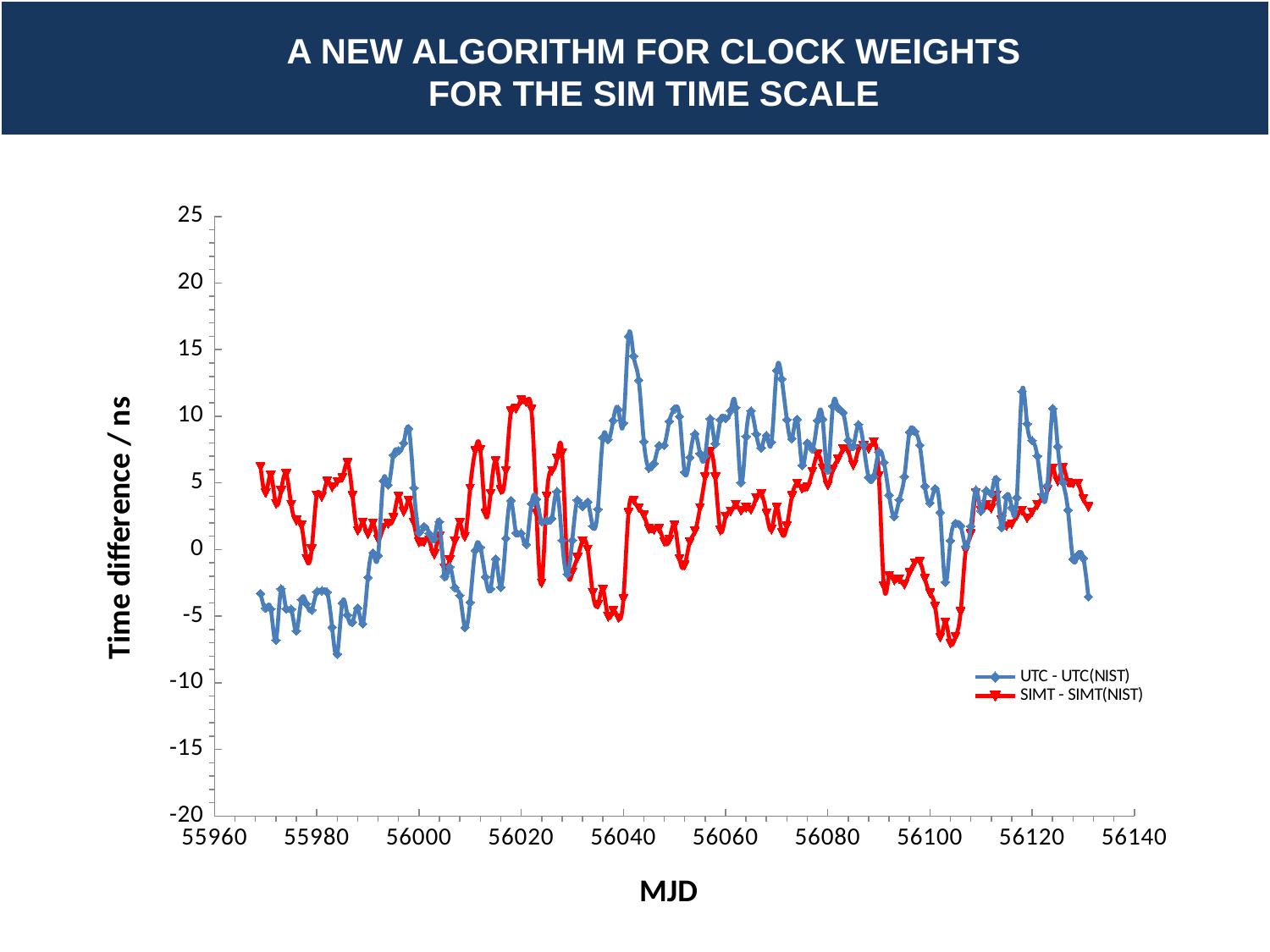

A NEW ALGORITHM FOR CLOCK WEIGHTS
FOR THE SIM TIME SCALE

### Chart

| Category |  |  |
|---|---|---|